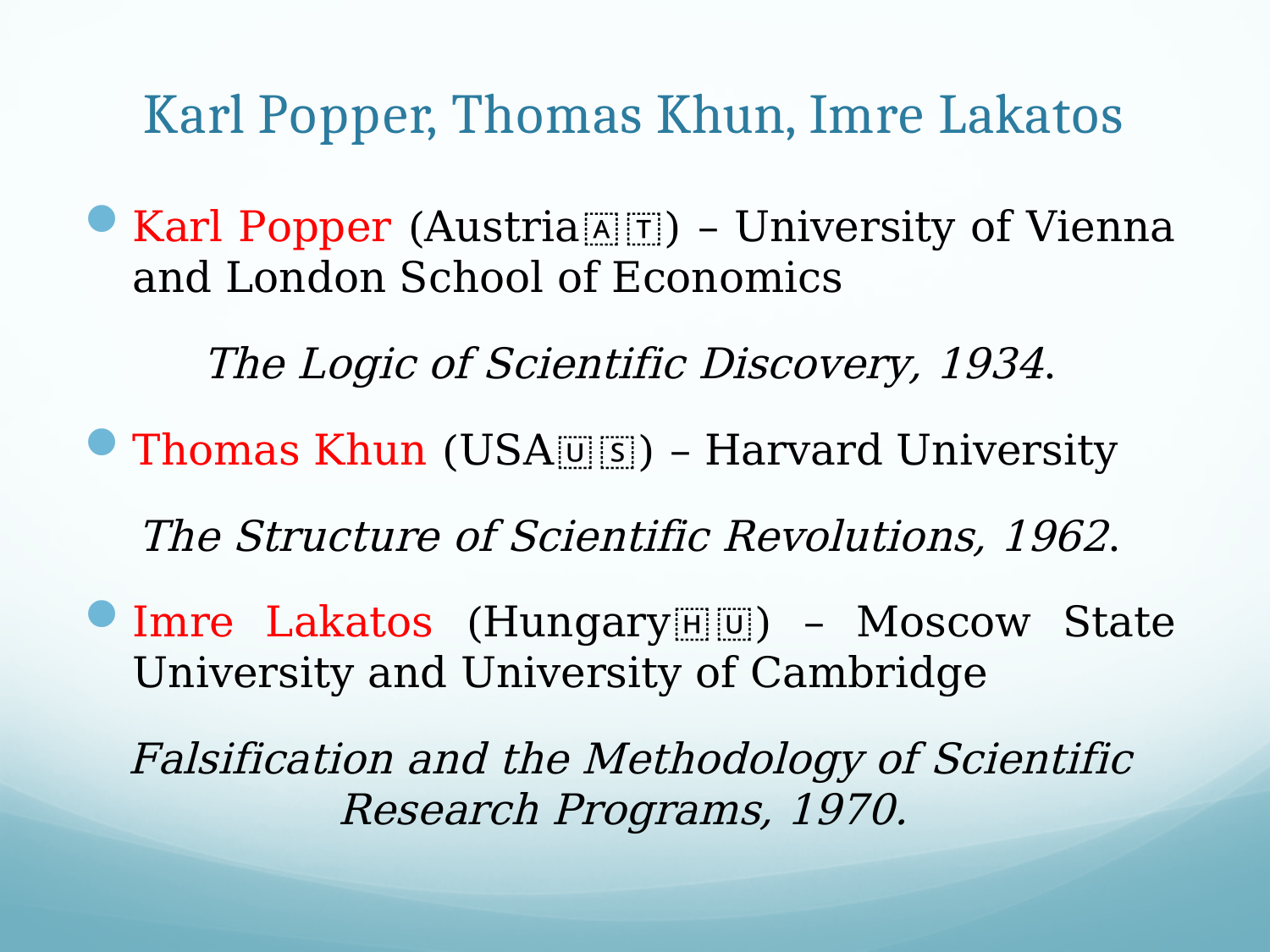

# Karl Popper, Thomas Khun, Imre Lakatos
Karl Popper (Austria🇦🇹) – University of Vienna and London School of Economics
The Logic of Scientific Discovery, 1934.
Thomas Khun (USA🇺🇸) – Harvard University
The Structure of Scientific Revolutions, 1962.
Imre Lakatos (Hungary🇭🇺) – Moscow State University and University of Cambridge
Falsification and the Methodology of Scientific Research Programs, 1970.